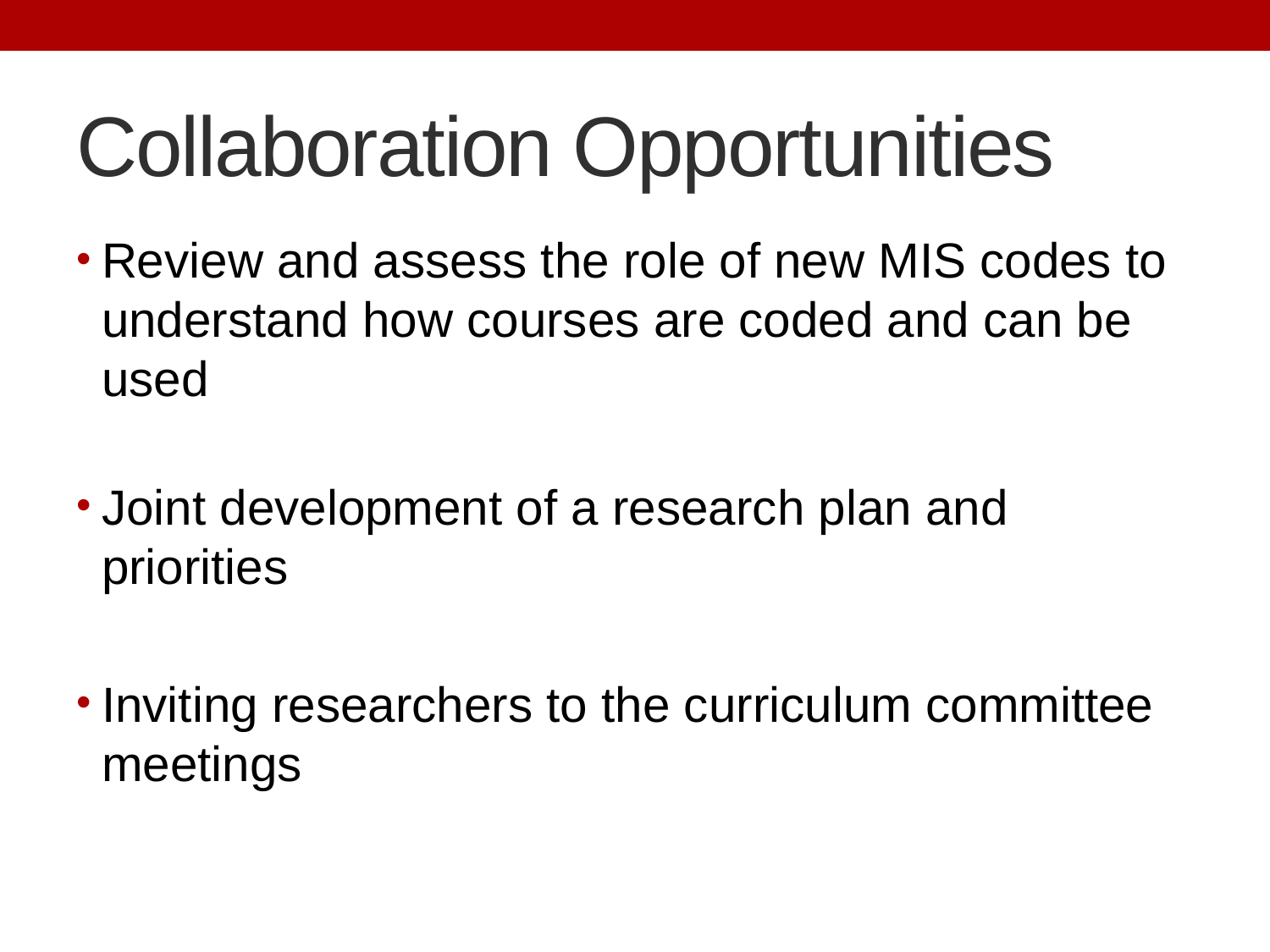

# Collaboration Opportunities
Review and assess the role of new MIS codes to understand how courses are coded and can be used
Joint development of a research plan and priorities

Inviting researchers to the curriculum committee meetings